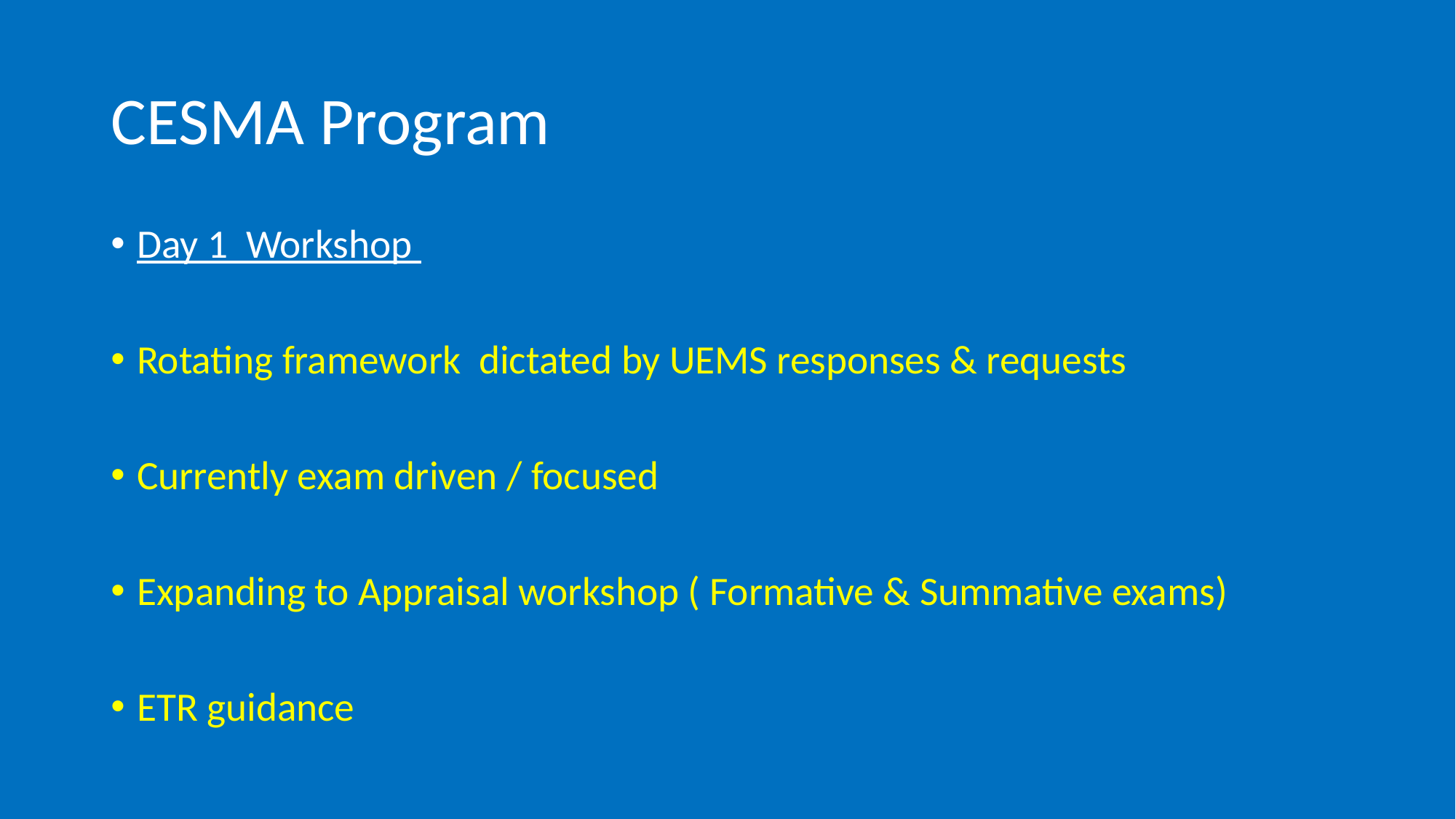

# CESMA Program
Day 1  Workshop

Rotating framework  dictated by UEMS responses & requests

Currently exam driven / focused

Expanding to Appraisal workshop ( Formative & Summative exams)

ETR guidance